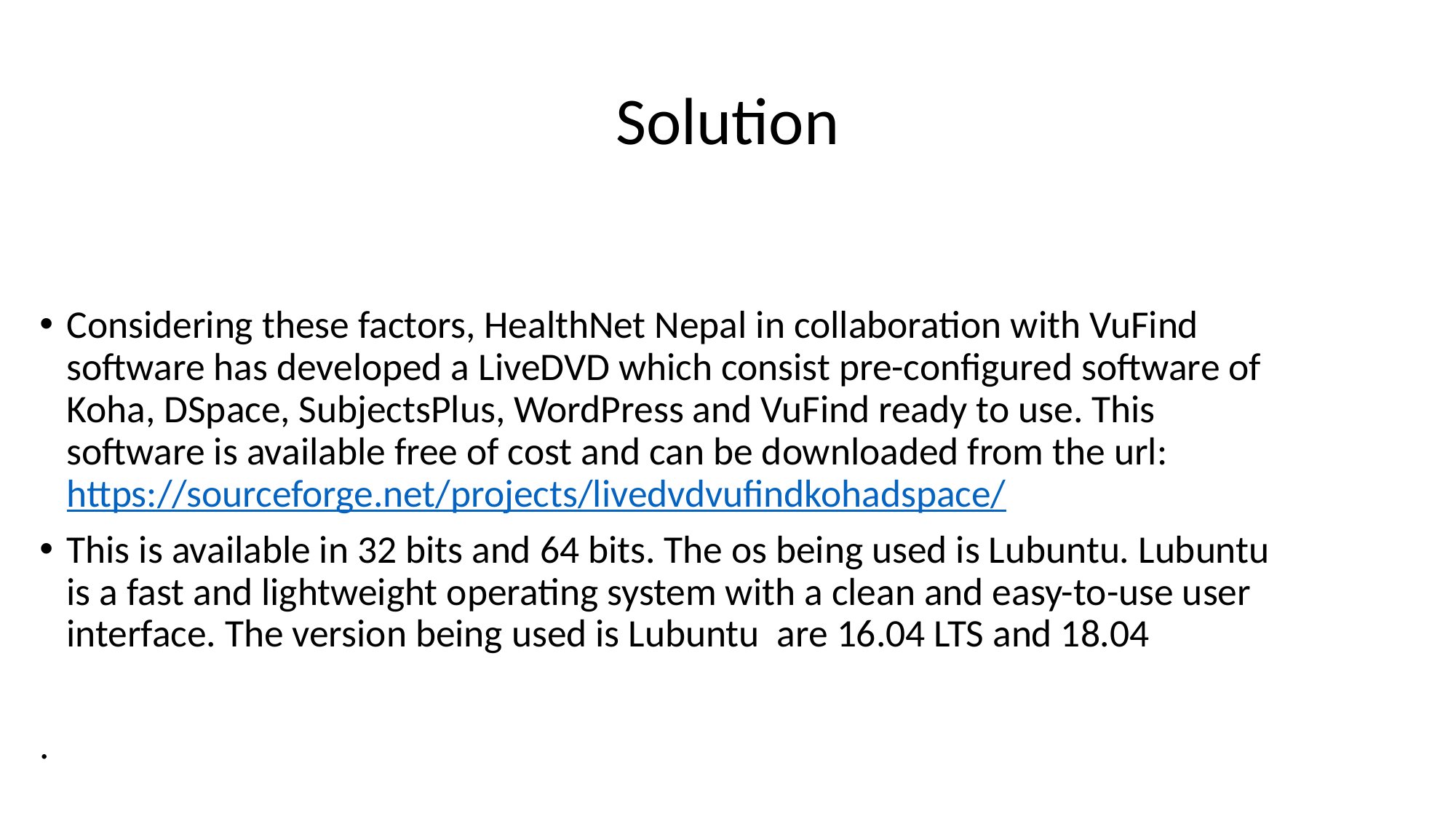

# Solution
Considering these factors, HealthNet Nepal in collaboration with VuFind software has developed a LiveDVD which consist pre-configured software of Koha, DSpace, SubjectsPlus, WordPress and VuFind ready to use. This software is available free of cost and can be downloaded from the url: https://sourceforge.net/projects/livedvdvufindkohadspace/
This is available in 32 bits and 64 bits. The os being used is Lubuntu. Lubuntu is a fast and lightweight operating system with a clean and easy-to-use user interface. The version being used is Lubuntu  are 16.04 LTS and 18.04

.